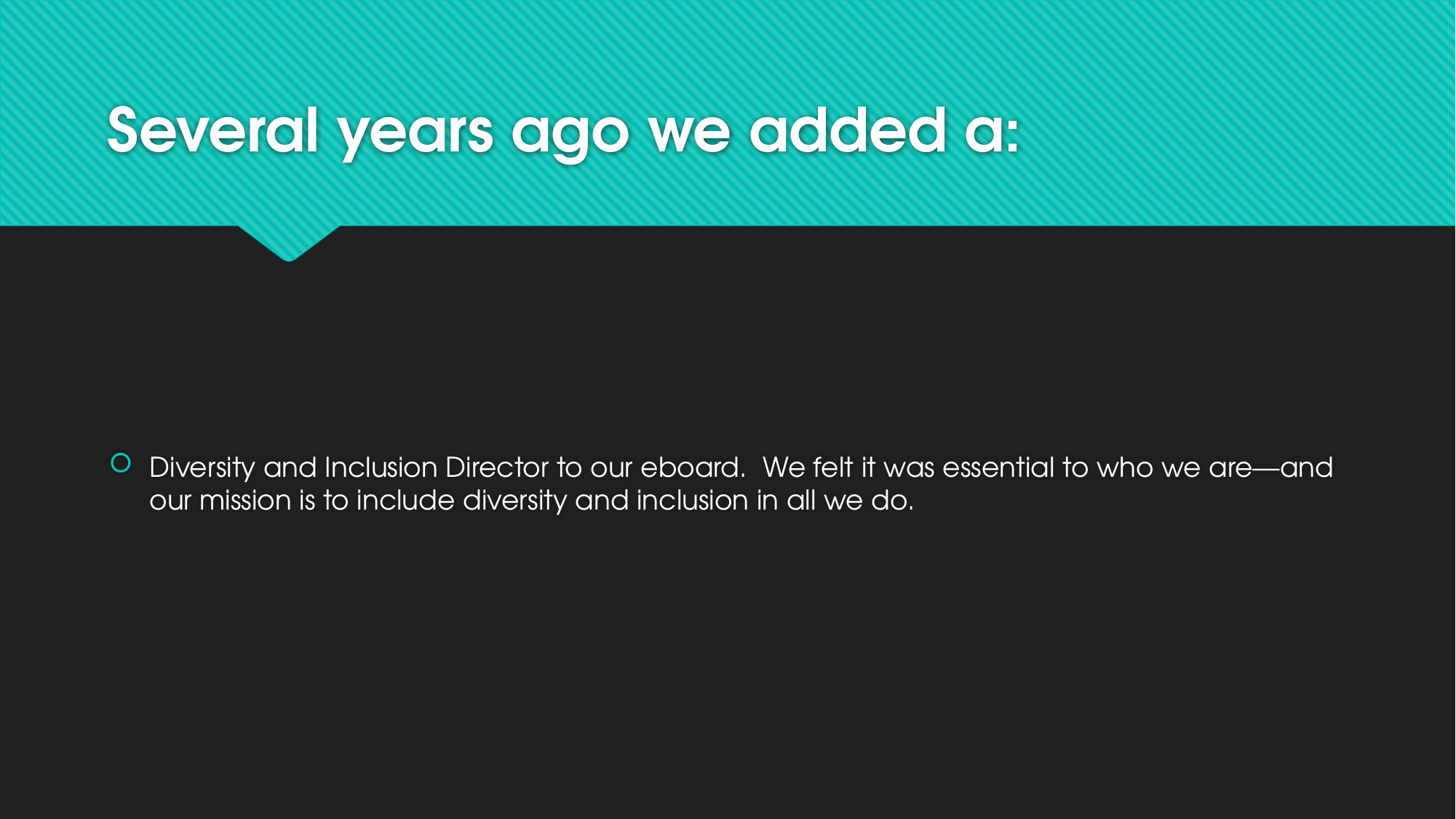

# Several years ago we added a:
Diversity and Inclusion Director to our eboard.  We felt it was essential to who we are—and our mission is to include diversity and inclusion in all we do.